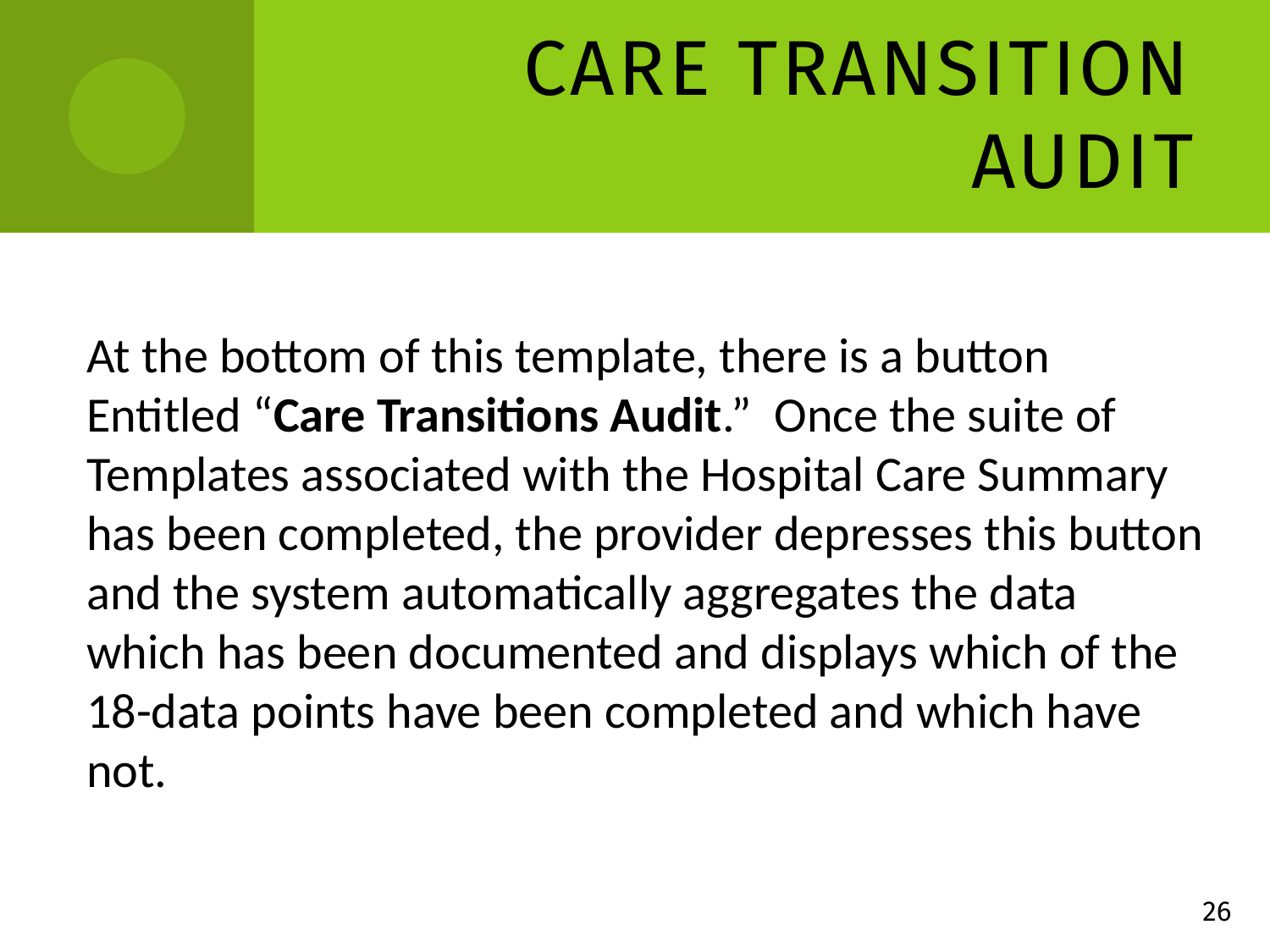

# Care Transition Audit
At the bottom of this template, there is a button Entitled “Care Transitions Audit.”  Once the suite of Templates associated with the Hospital Care Summary has been completed, the provider depresses this button and the system automatically aggregates the data which has been documented and displays which of the 18-data points have been completed and which have not.

26